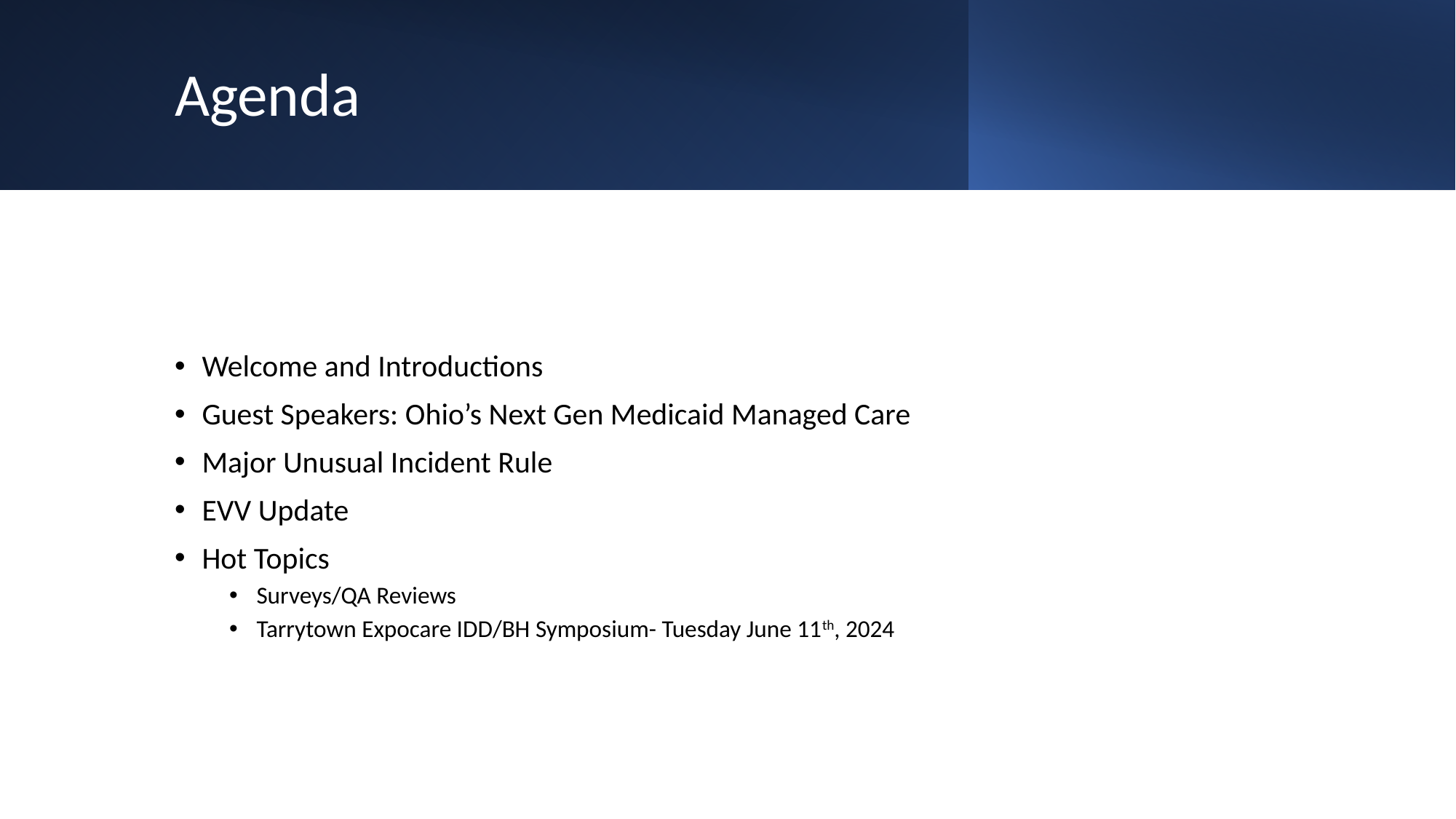

# Agenda
Welcome and Introductions
Guest Speakers: Ohio’s Next Gen Medicaid Managed Care
Major Unusual Incident Rule
EVV Update
Hot Topics
Surveys/QA Reviews
Tarrytown Expocare IDD/BH Symposium- Tuesday June 11th, 2024